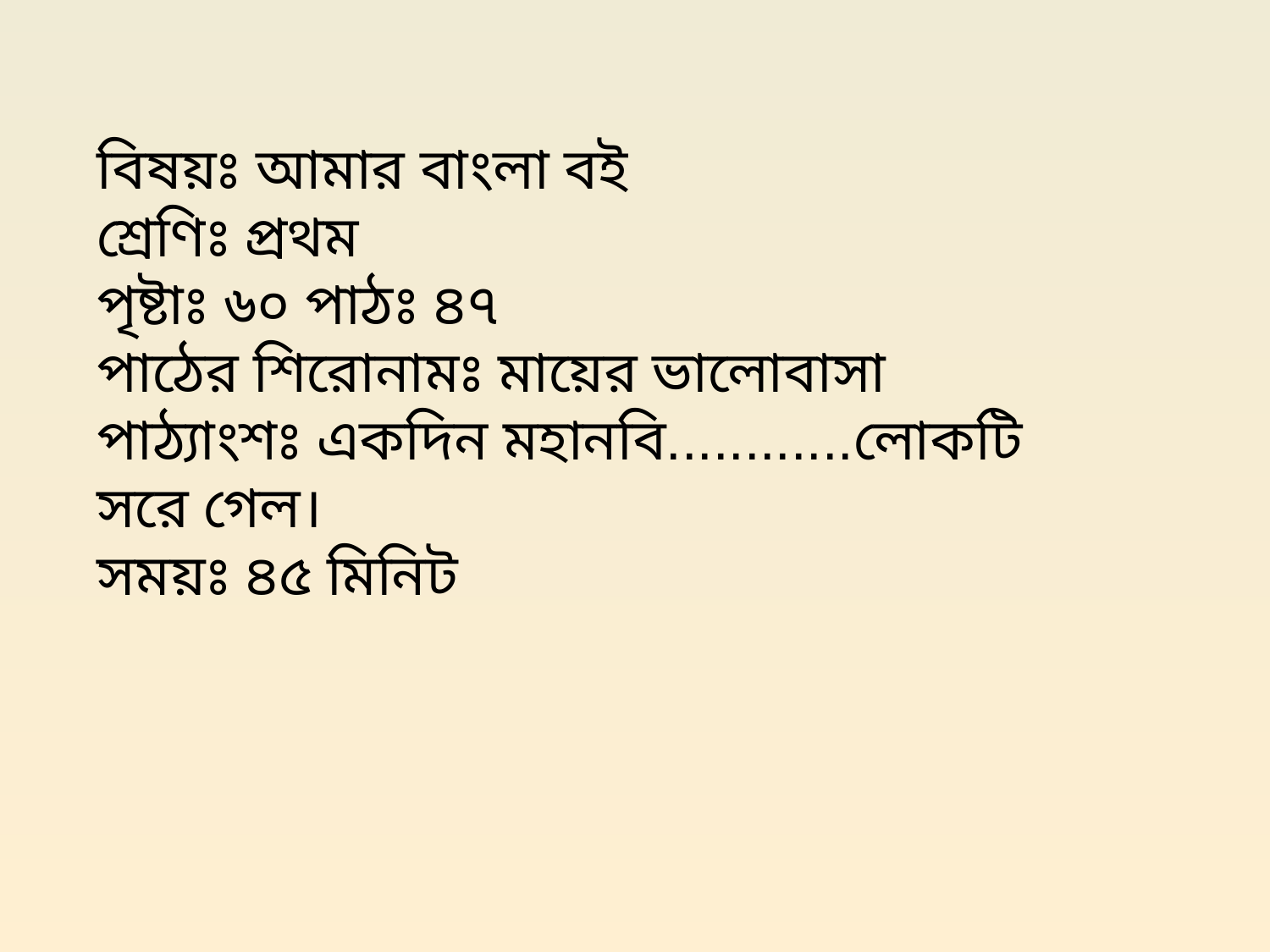

বিষয়ঃ আমার বাংলা বই
শ্রেণিঃ প্রথম
পৃষ্টাঃ ৬০ পাঠঃ ৪৭
পাঠের শিরোনামঃ মায়ের ভালোবাসা
পাঠ্যাংশঃ একদিন মহানবি............লোকটি  সরে গেল।
সময়ঃ ৪৫ মিনিট